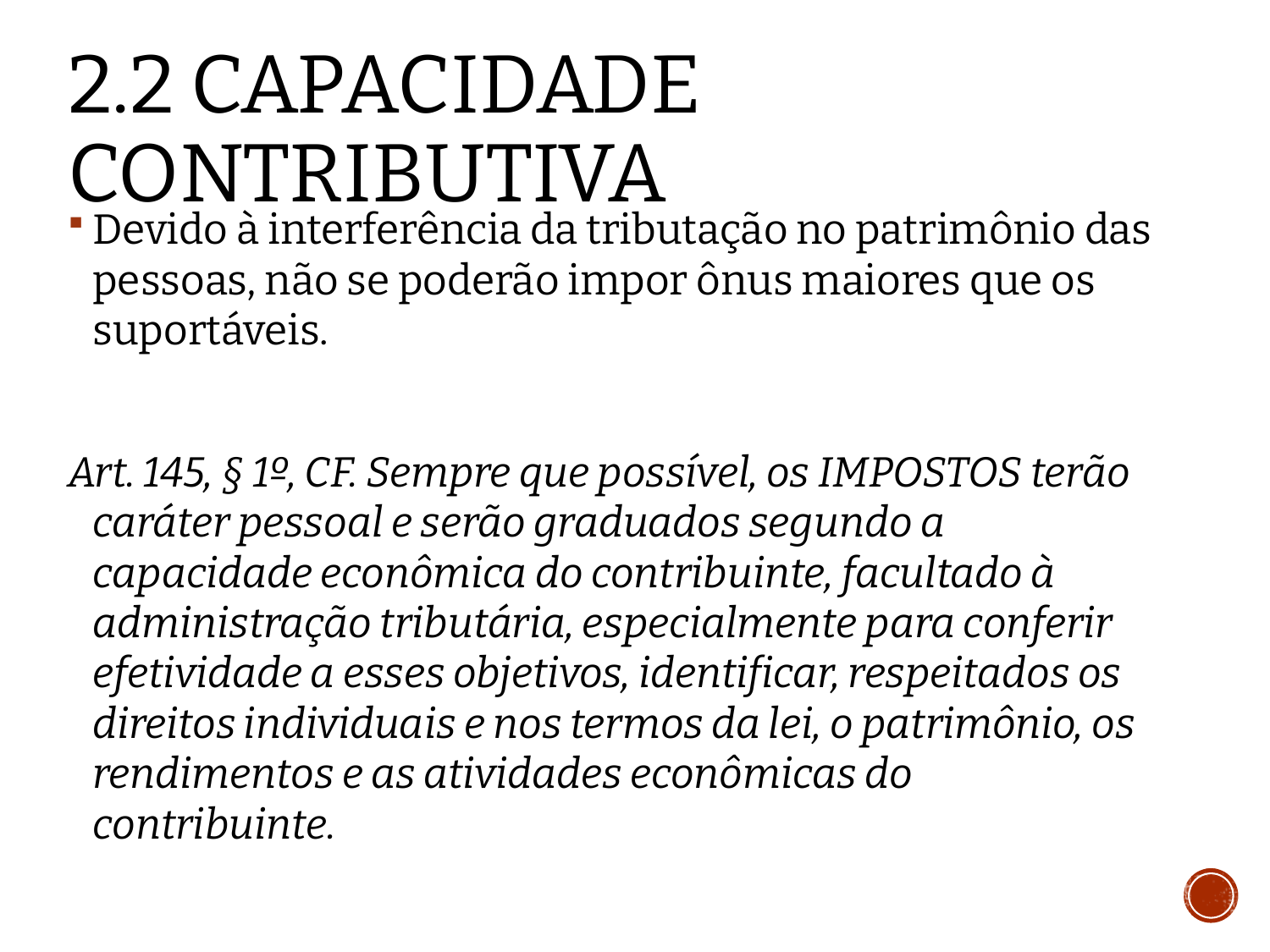

# 2.2 capacidade contributiva
Devido à interferência da tributação no patrimônio das pessoas, não se poderão impor ônus maiores que os suportáveis.

Art. 145, § 1º, CF. Sempre que possível, os IMPOSTOS terão caráter pessoal e serão graduados segundo a capacidade econômica do contribuinte, facultado à administração tributária, especialmente para conferir efetividade a esses objetivos, identificar, respeitados os direitos individuais e nos termos da lei, o patrimônio, os rendimentos e as atividades econômicas do contribuinte.